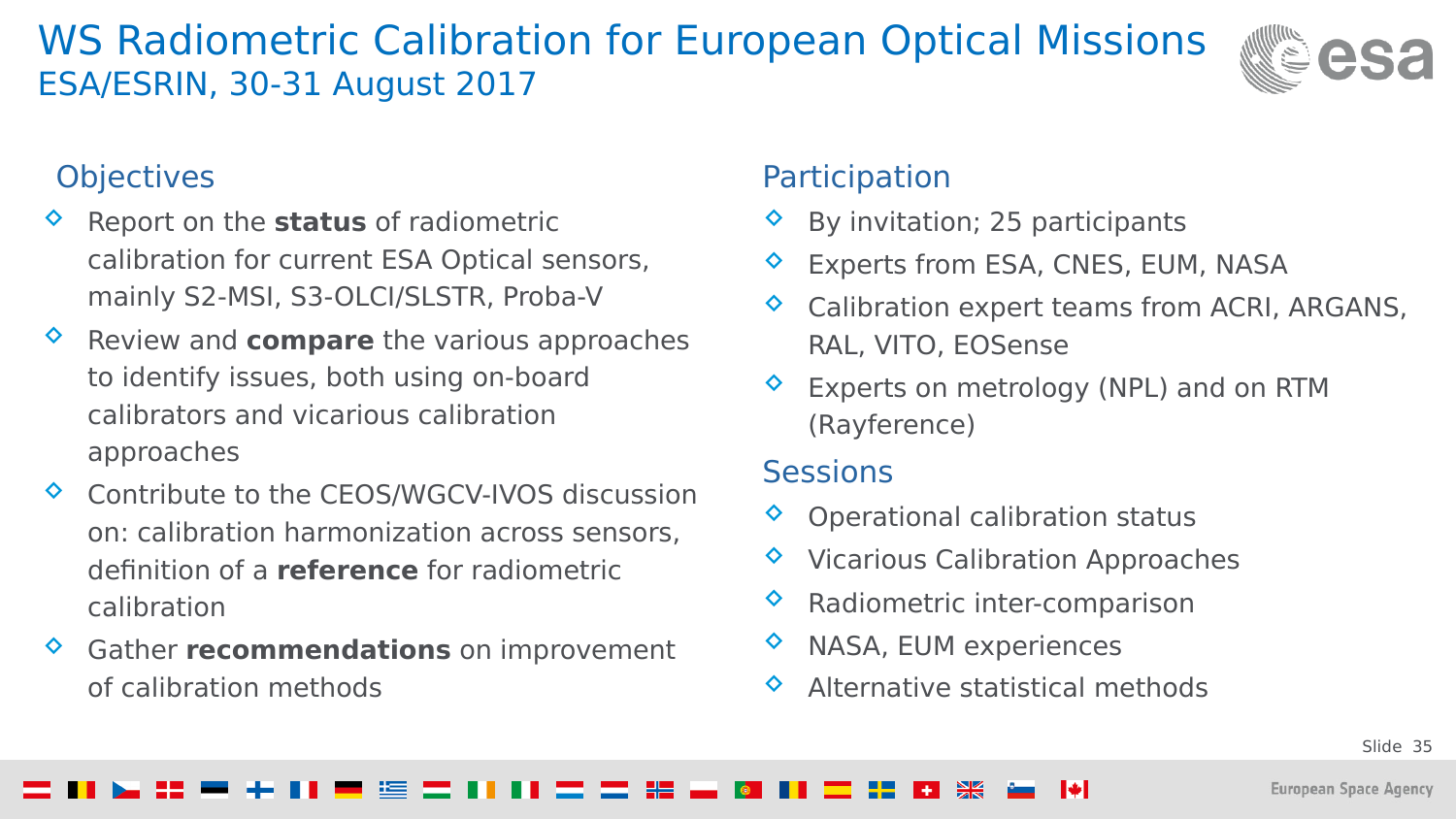

# WS Radiometric Calibration for European Optical Missions ESA/ESRIN, 30-31 August 2017
Objectives
Report on the status of radiometric calibration for current ESA Optical sensors, mainly S2-MSI, S3-OLCI/SLSTR, Proba-V
Review and compare the various approaches to identify issues, both using on-board calibrators and vicarious calibration approaches
Contribute to the CEOS/WGCV-IVOS discussion on: calibration harmonization across sensors, definition of a reference for radiometric calibration
Gather recommendations on improvement of calibration methods
Participation
By invitation; 25 participants
Experts from ESA, CNES, EUM, NASA
Calibration expert teams from ACRI, ARGANS, RAL, VITO, EOSense
Experts on metrology (NPL) and on RTM (Rayference)
Sessions
Operational calibration status
Vicarious Calibration Approaches
Radiometric inter-comparison
NASA, EUM experiences
Alternative statistical methods